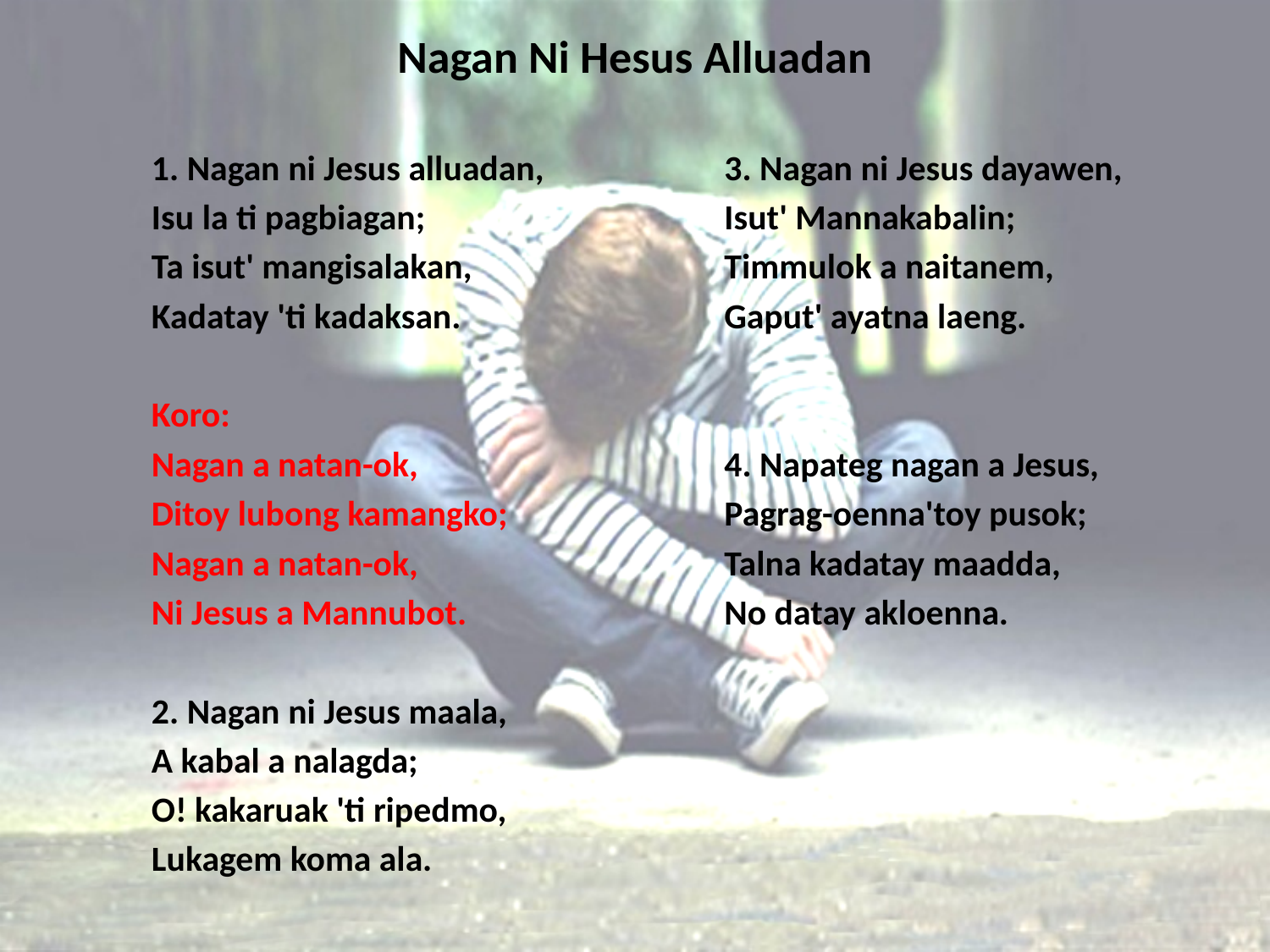

# Nagan Ni Hesus Alluadan
1. Nagan ni Jesus alluadan,
Isu la ti pagbiagan;
Ta isut' mangisalakan,
Kadatay 'ti kadaksan.

Koro:
Nagan a natan-ok,
Ditoy lubong kamangko;
Nagan a natan-ok,
Ni Jesus a Mannubot.

2. Nagan ni Jesus maala,
A kabal a nalagda;
O! kakaruak 'ti ripedmo,
Lukagem koma ala.
3. Nagan ni Jesus dayawen,
Isut' Mannakabalin;
Timmulok a naitanem,
Gaput' ayatna laeng.

4. Napateg nagan a Jesus,
Pagrag-oenna'toy pusok;
Talna kadatay maadda,
No datay akloenna.